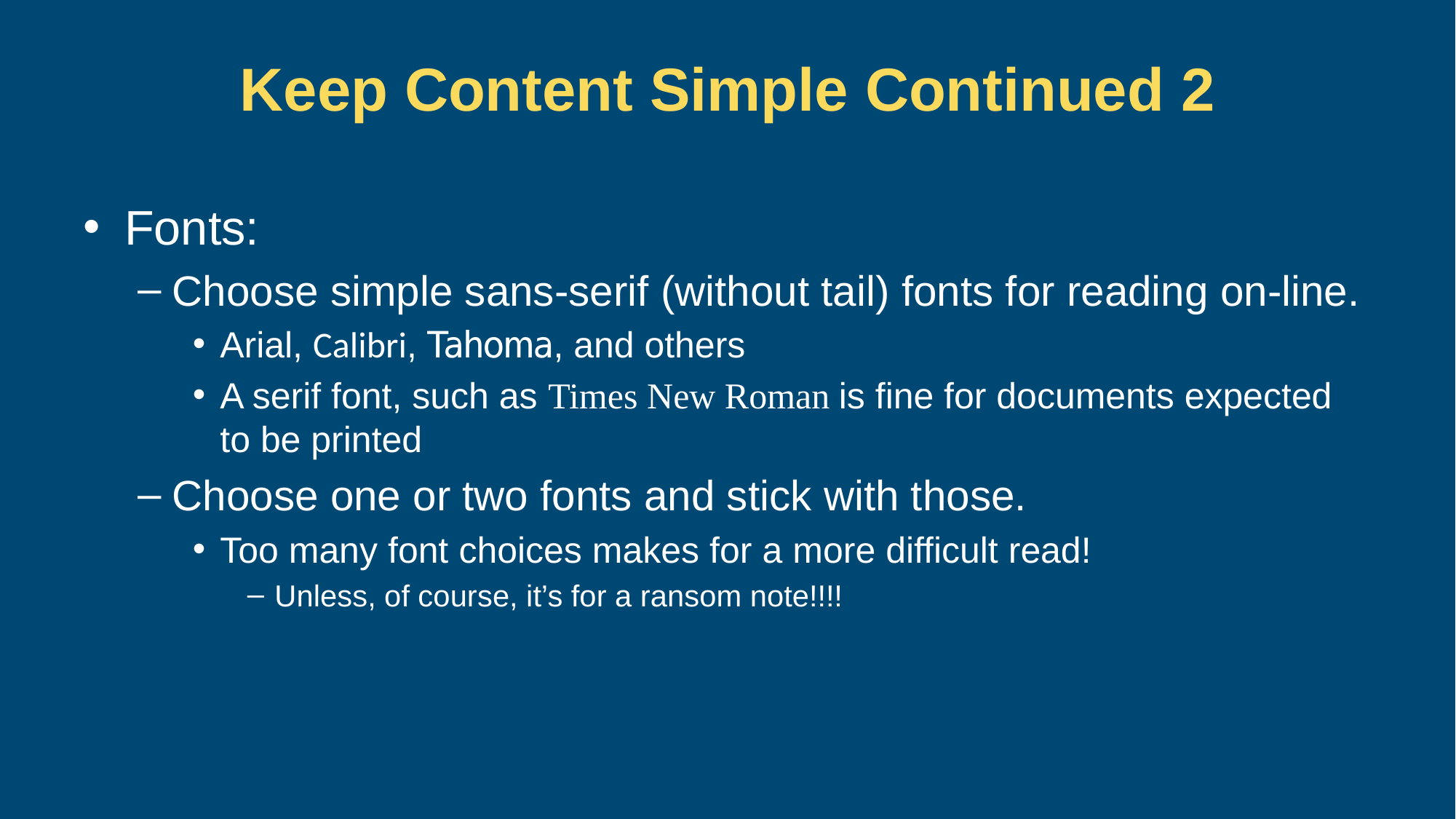

# Keep Content Simple Continued 2
Fonts:
Choose simple sans-serif (without tail) fonts for reading on-line.
Arial, Calibri, Tahoma, and others
A serif font, such as Times New Roman is fine for documents expected to be printed
Choose one or two fonts and stick with those.
Too many font choices makes for a more difficult read!
Unless, of course, it’s for a ransom note!!!!